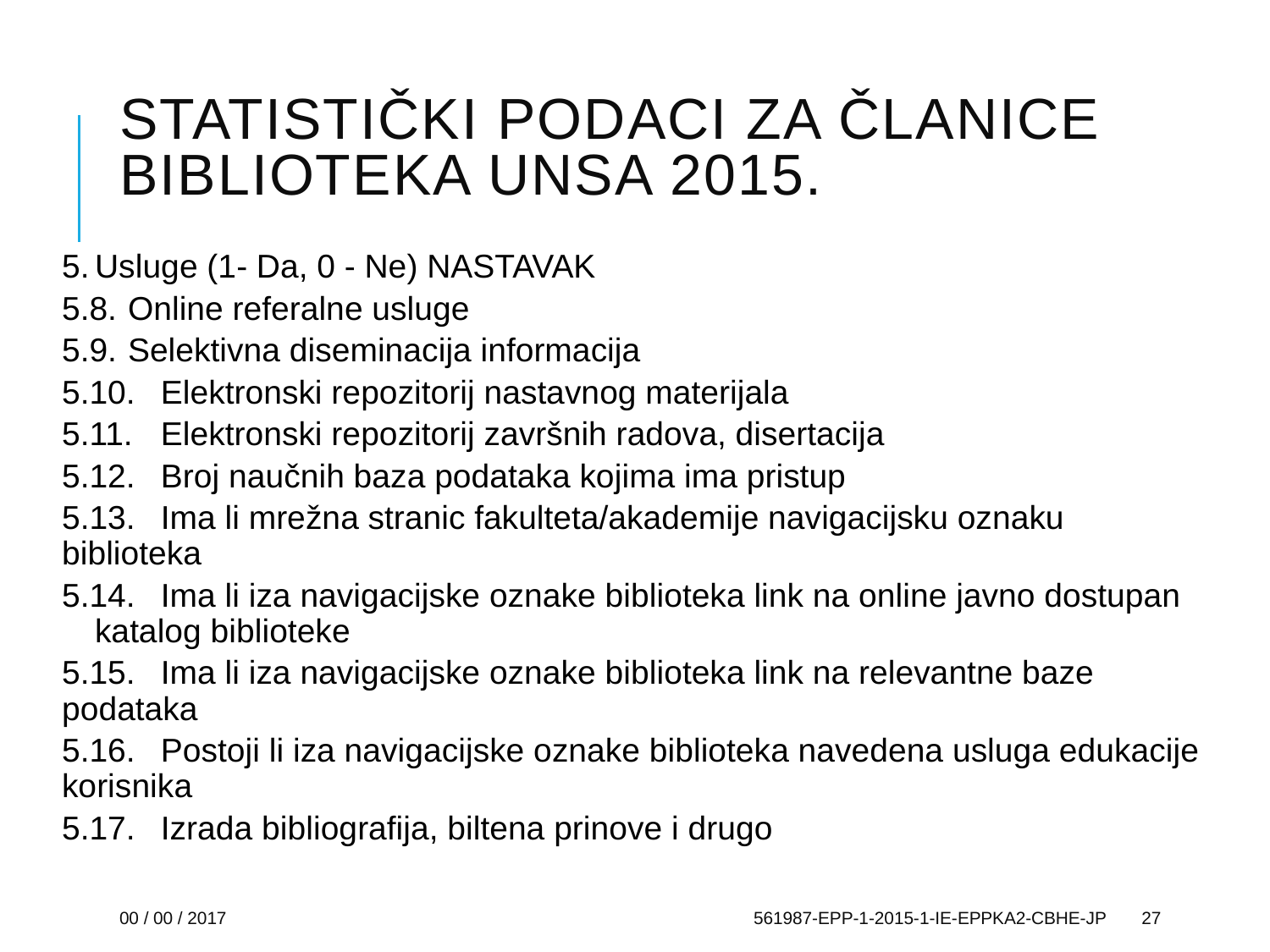

# Statistički podaci za članice biblioteka UNSA 2015.
5.	Usluge (1- Da, 0 - Ne) NASTAVAK
5.8.	Online referalne usluge
5.9.	Selektivna diseminacija informacija
5.10.	Elektronski repozitorij nastavnog materijala
5.11.	Elektronski repozitorij završnih radova, disertacija
5.12.	Broj naučnih baza podataka kojima ima pristup
5.13.	Ima li mrežna stranic fakulteta/akademije navigacijsku oznaku biblioteka
5.14.	Ima li iza navigacijske oznake biblioteka link na online javno dostupan 	katalog biblioteke
5.15.	Ima li iza navigacijske oznake biblioteka link na relevantne baze podataka
5.16.	Postoji li iza navigacijske oznake biblioteka navedena usluga edukacije korisnika
5.17.	Izrada bibliografija, biltena prinove i drugo

00 / 00 / 2017
561987-EPP-1-2015-1-IE-EPPKA2-CBHE-JP
27